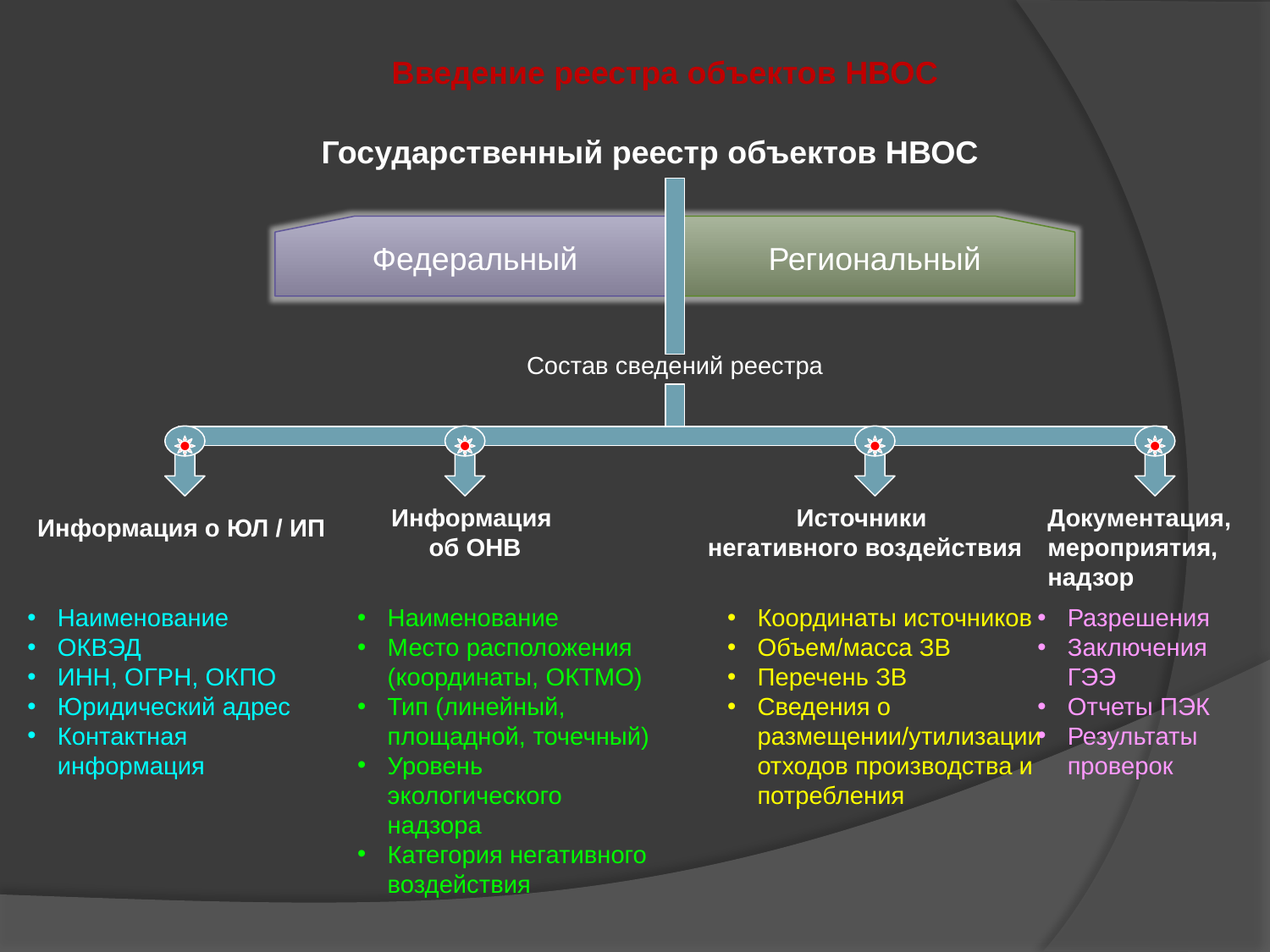

Введение реестра объектов НВОС
Государственный реестр объектов НВОС
Федеральный
Региональный

Состав сведений реестра

Информация
об ОНВ
Источники
негативного воздействия
Документация,
мероприятия,
надзор
Информация о ЮЛ / ИП
Наименование
ОКВЭД
ИНН, ОГРН, ОКПО
Юридический адрес
Контактная информация
Наименование
Место расположения (координаты, ОКТМО)
Тип (линейный, площадной, точечный)
Уровень экологического надзора
Категория негативного воздействия
Координаты источников
Объем/масса ЗВ
Перечень ЗВ
Сведения о размещении/утилизации отходов производства и потребления
Разрешения
Заключения ГЭЭ
Отчеты ПЭК
Результаты проверок